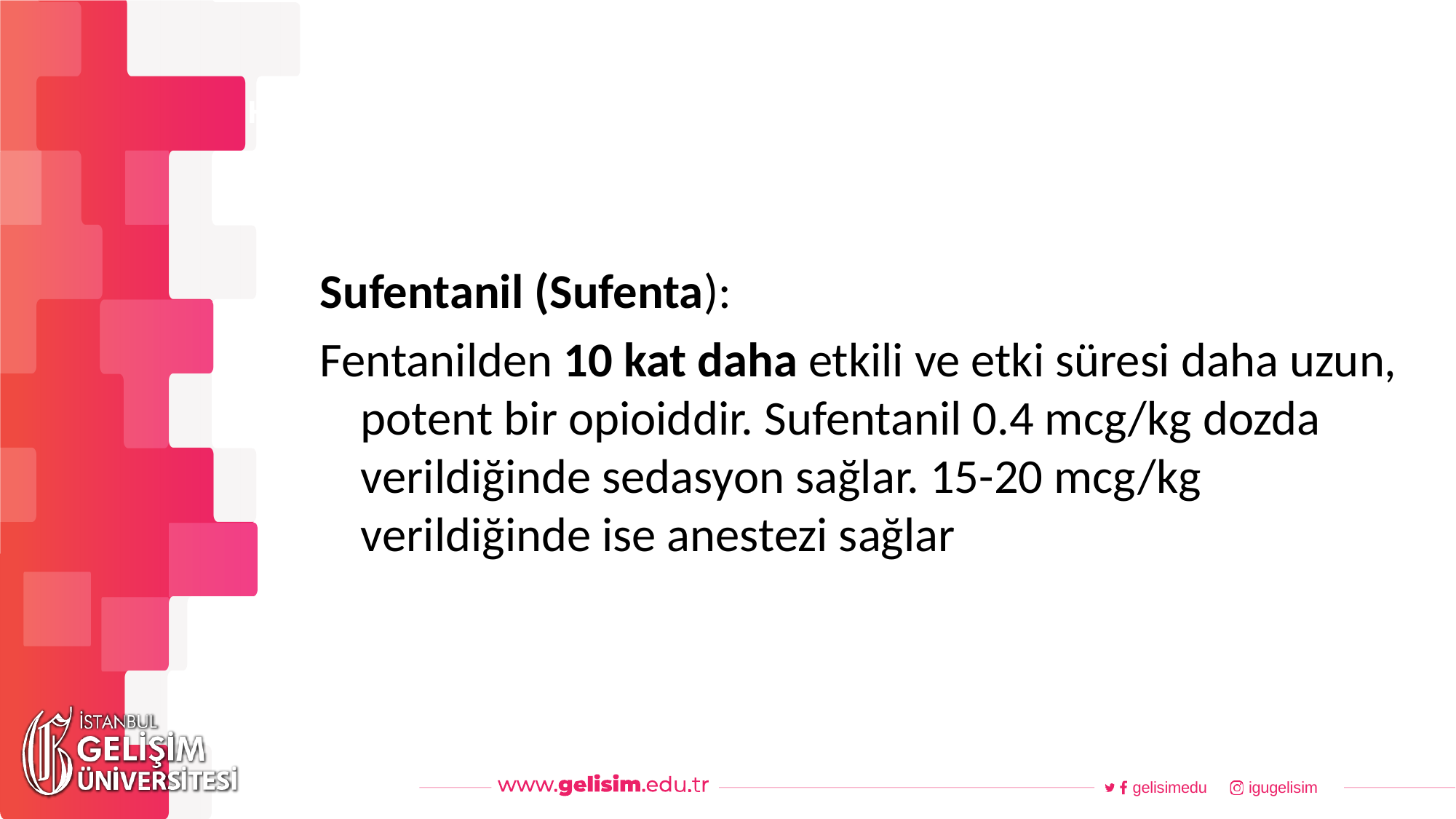

#
Haftalık Akış
Sufentanil (Sufenta):
Fentanilden 10 kat daha etkili ve etki süresi daha uzun, potent bir opioiddir. Sufentanil 0.4 mcg/kg dozda verildiğinde sedasyon sağlar. 15-20 mcg/kg verildiğinde ise anestezi sağlar

gelisimedu
igugelisim